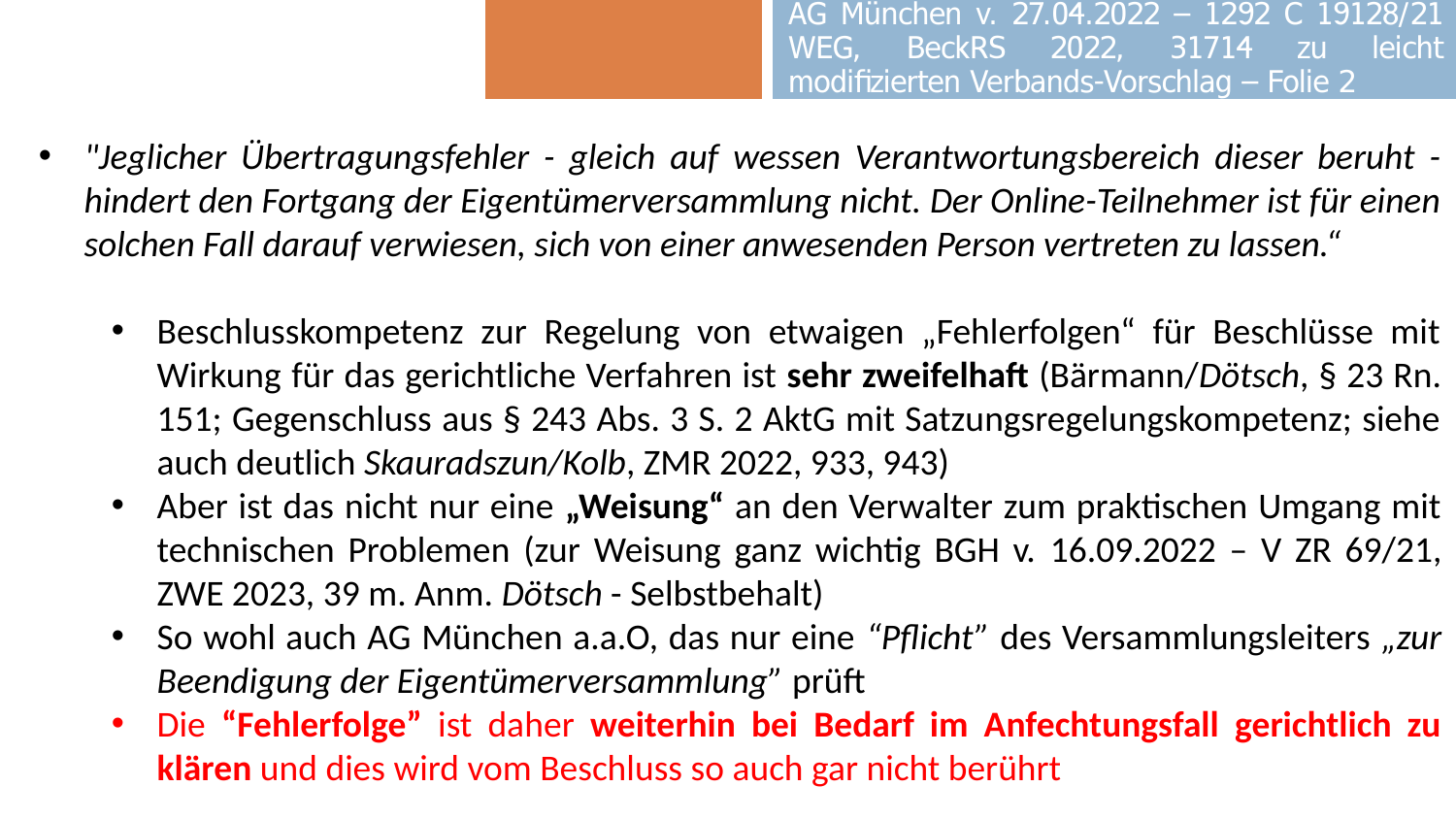

|  | AG München v. 27.04.2022 – 1292 C 19128/21 WEG, BeckRS 2022, 31714 zu leicht modifizierten Verbands-Vorschlag – Folie 2 |
| --- | --- |

"Jeglicher Übertragungsfehler - gleich auf wessen Verantwortungsbereich dieser beruht - hindert den Fortgang der Eigentümerversammlung nicht. Der Online-Teilnehmer ist für einen solchen Fall darauf verwiesen, sich von einer anwesenden Person vertreten zu lassen.“

Beschlusskompetenz zur Regelung von etwaigen „Fehlerfolgen“ für Beschlüsse mit Wirkung für das gerichtliche Verfahren ist sehr zweifelhaft (Bärmann/Dötsch, § 23 Rn. 151; Gegenschluss aus § 243 Abs. 3 S. 2 AktG mit Satzungsregelungskompetenz; siehe auch deutlich Skauradszun/Kolb, ZMR 2022, 933, 943)
Aber ist das nicht nur eine „Weisung“ an den Verwalter zum praktischen Umgang mit technischen Problemen (zur Weisung ganz wichtig BGH v. 16.09.2022 – V ZR 69/21, ZWE 2023, 39 m. Anm. Dötsch - Selbstbehalt)
So wohl auch AG München a.a.O, das nur eine “Pflicht” des Versammlungsleiters „zur Beendigung der Eigentümerversammlung” prüft
Die “Fehlerfolge” ist daher weiterhin bei Bedarf im Anfechtungsfall gerichtlich zu klären und dies wird vom Beschluss so auch gar nicht berührt